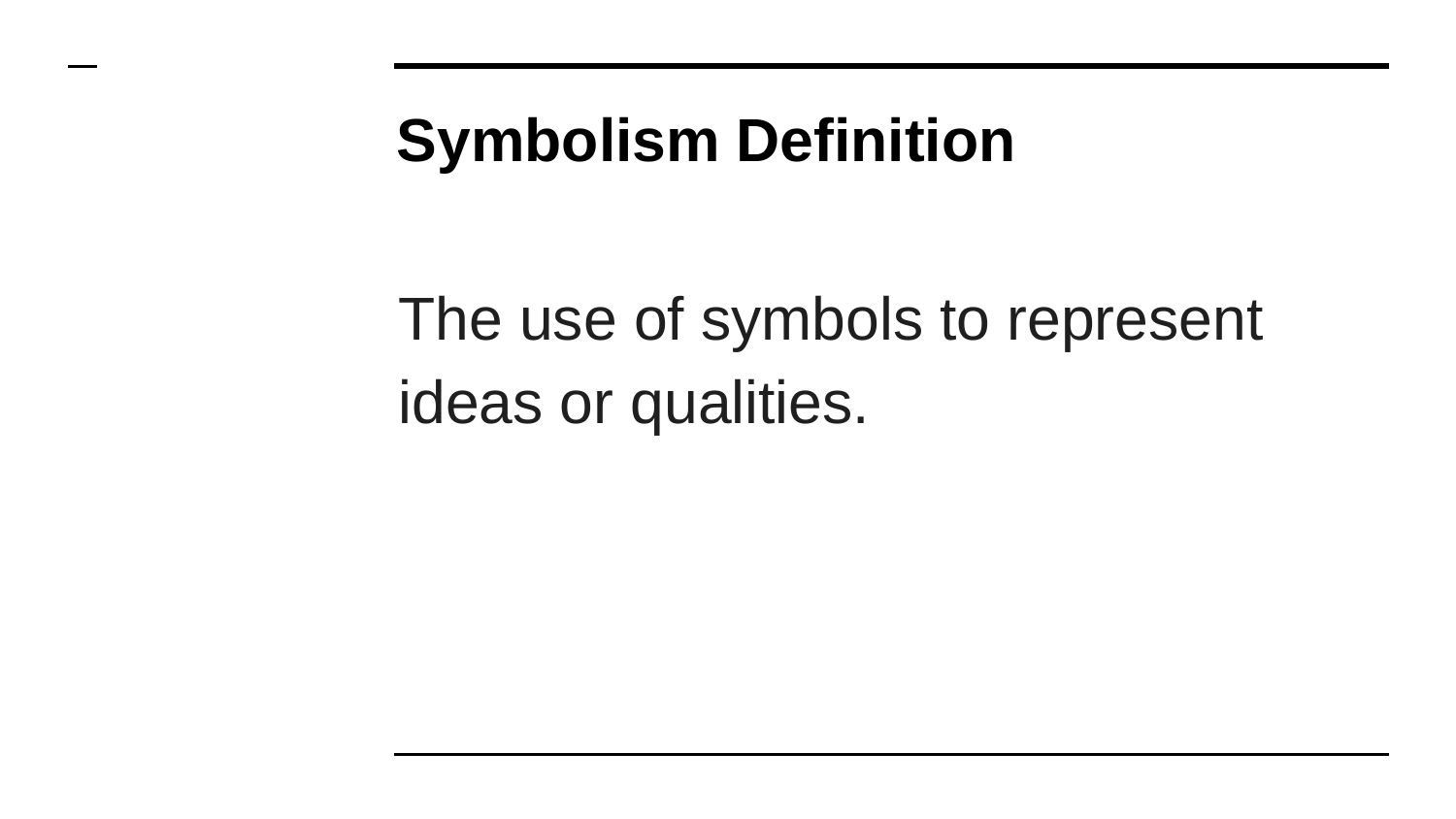

# Symbolism Definition
The use of symbols to represent ideas or qualities.